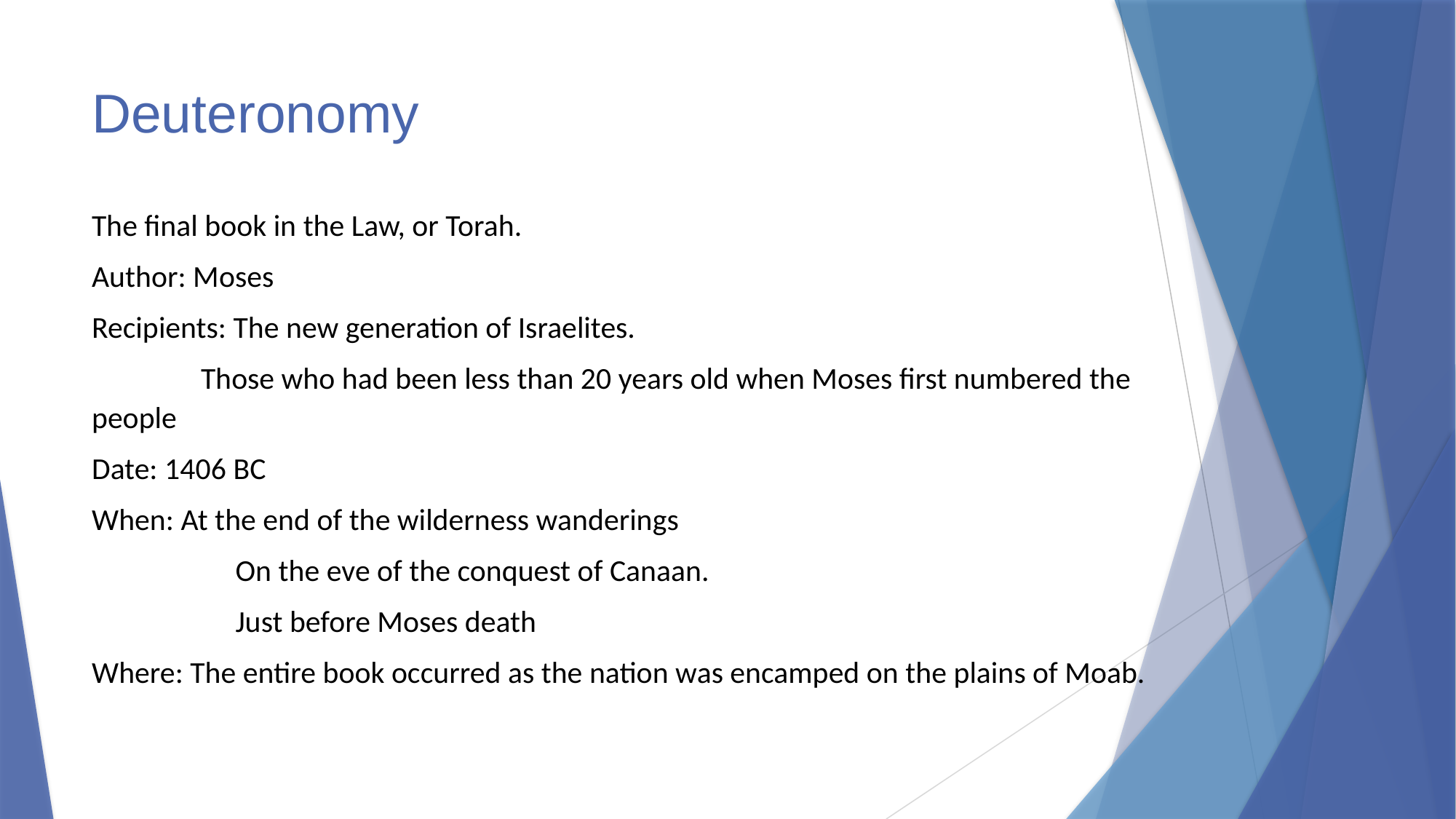

# Deuteronomy
The final book in the Law, or Torah.
Author: Moses
Recipients: The new generation of Israelites.
	Those who had been less than 20 years old when Moses first numbered the people
Date: 1406 BC
When: At the end of the wilderness wanderings
	     On the eve of the conquest of Canaan.
	     Just before Moses death
Where: The entire book occurred as the nation was encamped on the plains of Moab.